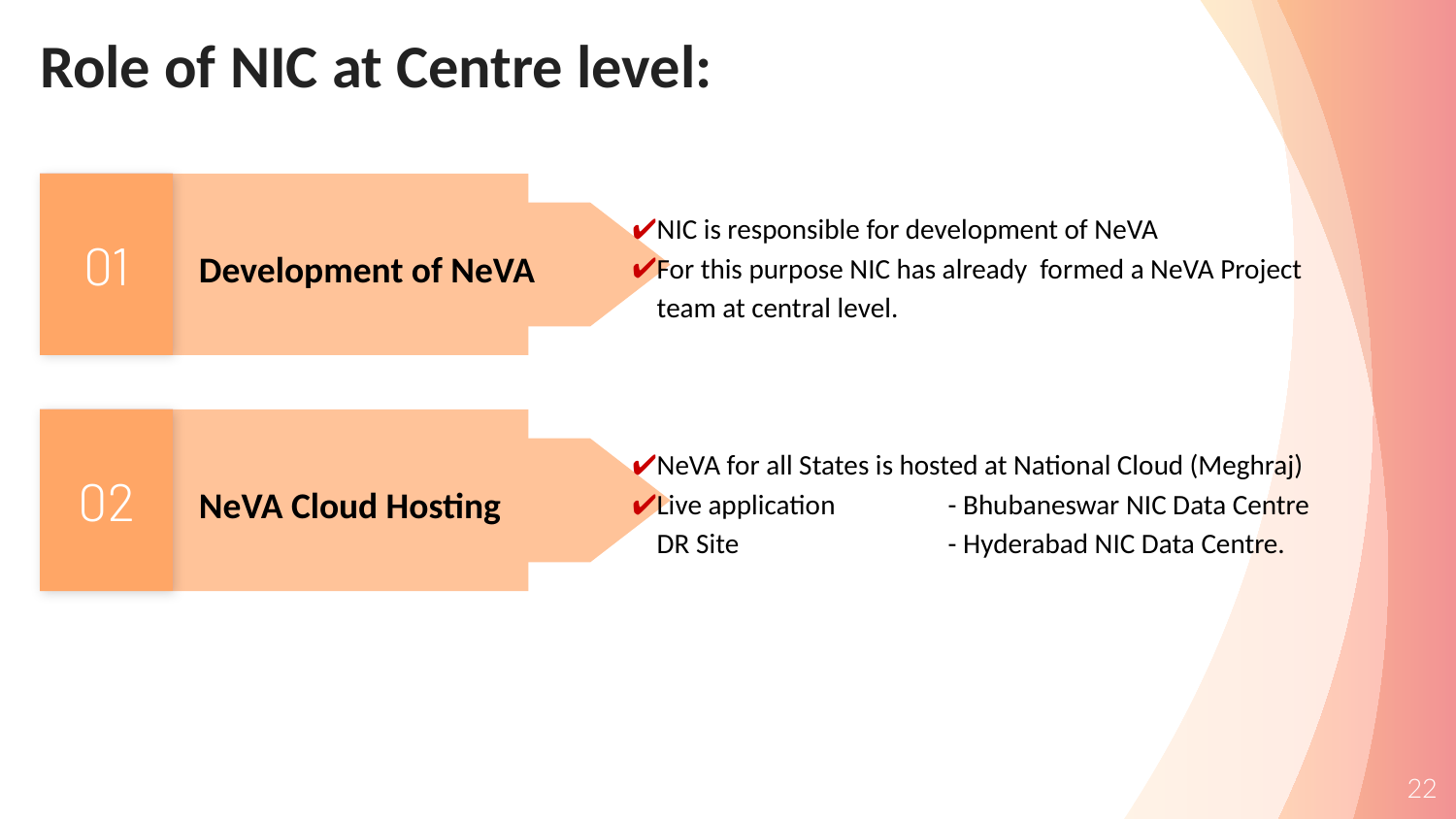

# Role of NIC at Centre level:

01

NIC is responsible for development of NeVA
For this purpose NIC has already  formed a NeVA Project team at central level.
Development of NeVA

02

NeVA for all States is hosted at National Cloud (Meghraj)
Live application 	- Bhubaneswar NIC Data Centre
DR Site		- Hyderabad NIC Data Centre.
NeVA Cloud Hosting
22